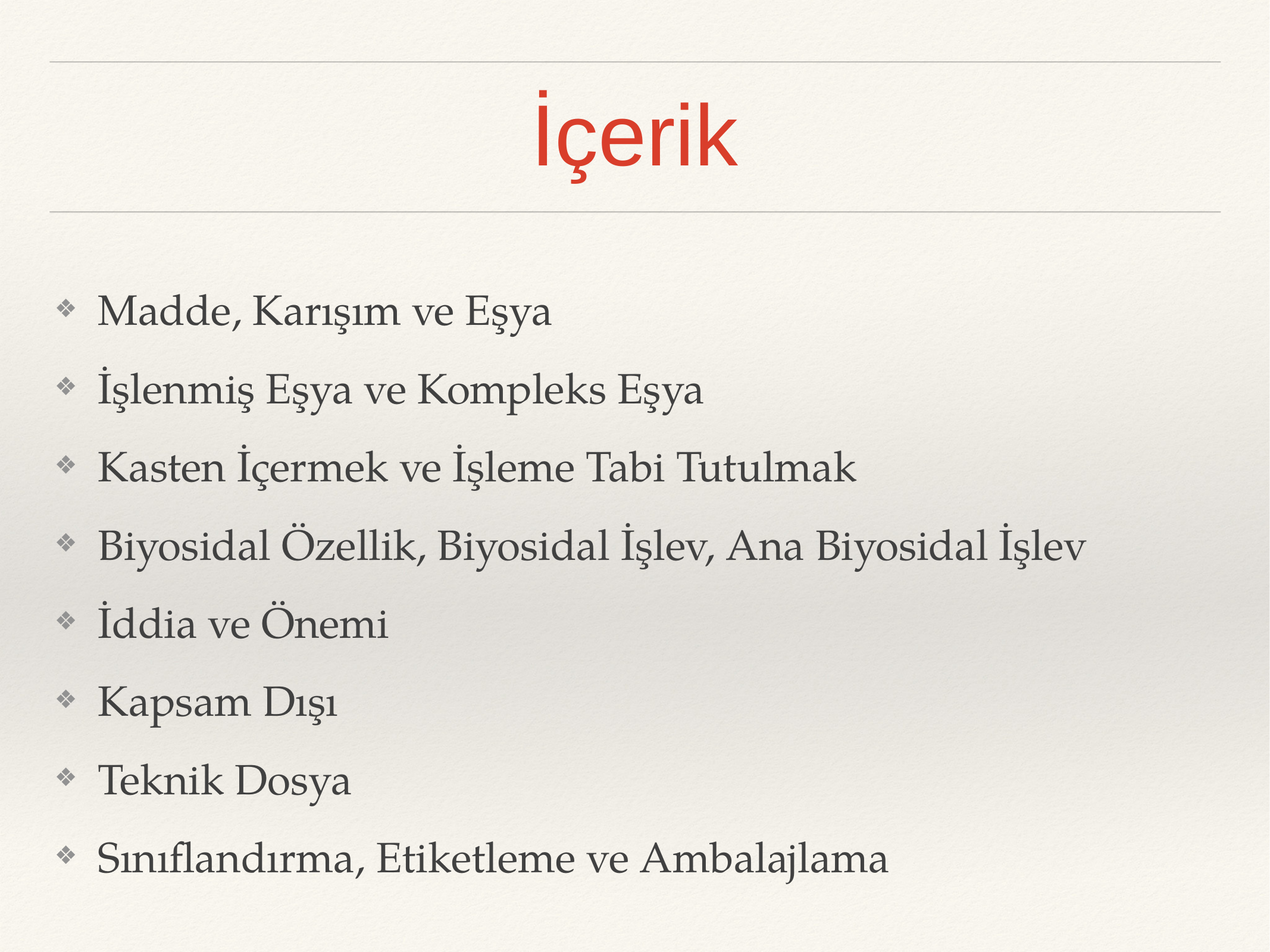

# İçerik
Madde, Karışım ve Eşya
İşlenmiş Eşya ve Kompleks Eşya
Kasten İçermek ve İşleme Tabi Tutulmak
Biyosidal Özellik, Biyosidal İşlev, Ana Biyosidal İşlev
İddia ve Önemi
Kapsam Dışı
Teknik Dosya
Sınıflandırma, Etiketleme ve Ambalajlama